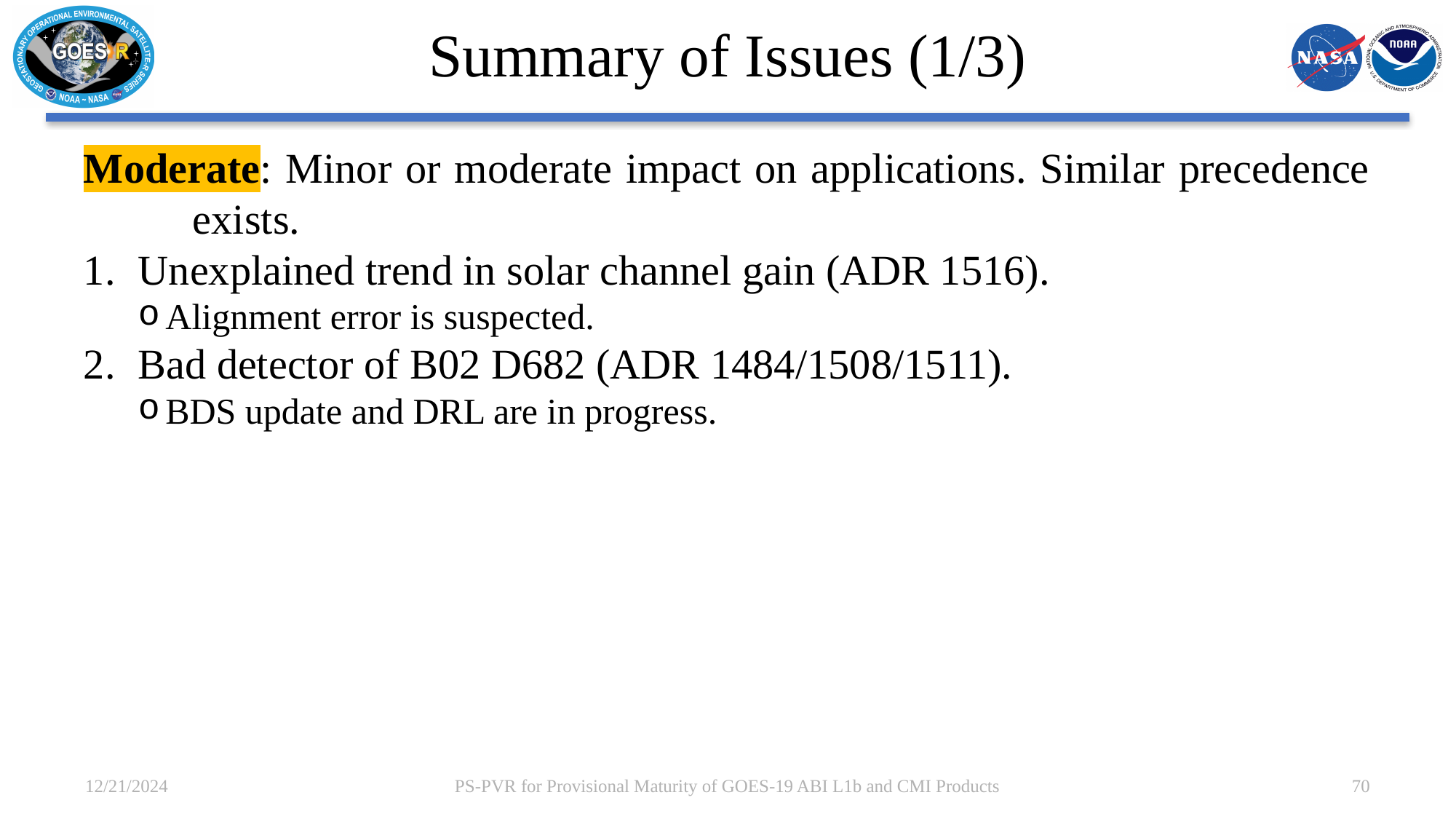

# Summary of Issues (1/3)
Moderate: Minor or moderate impact on applications. Similar precedence exists.
Unexplained trend in solar channel gain (ADR 1516).
Alignment error is suspected.
Bad detector of B02 D682 (ADR 1484/1508/1511).
BDS update and DRL are in progress.
12/21/2024
PS-PVR for Provisional Maturity of GOES-19 ABI L1b and CMI Products
70